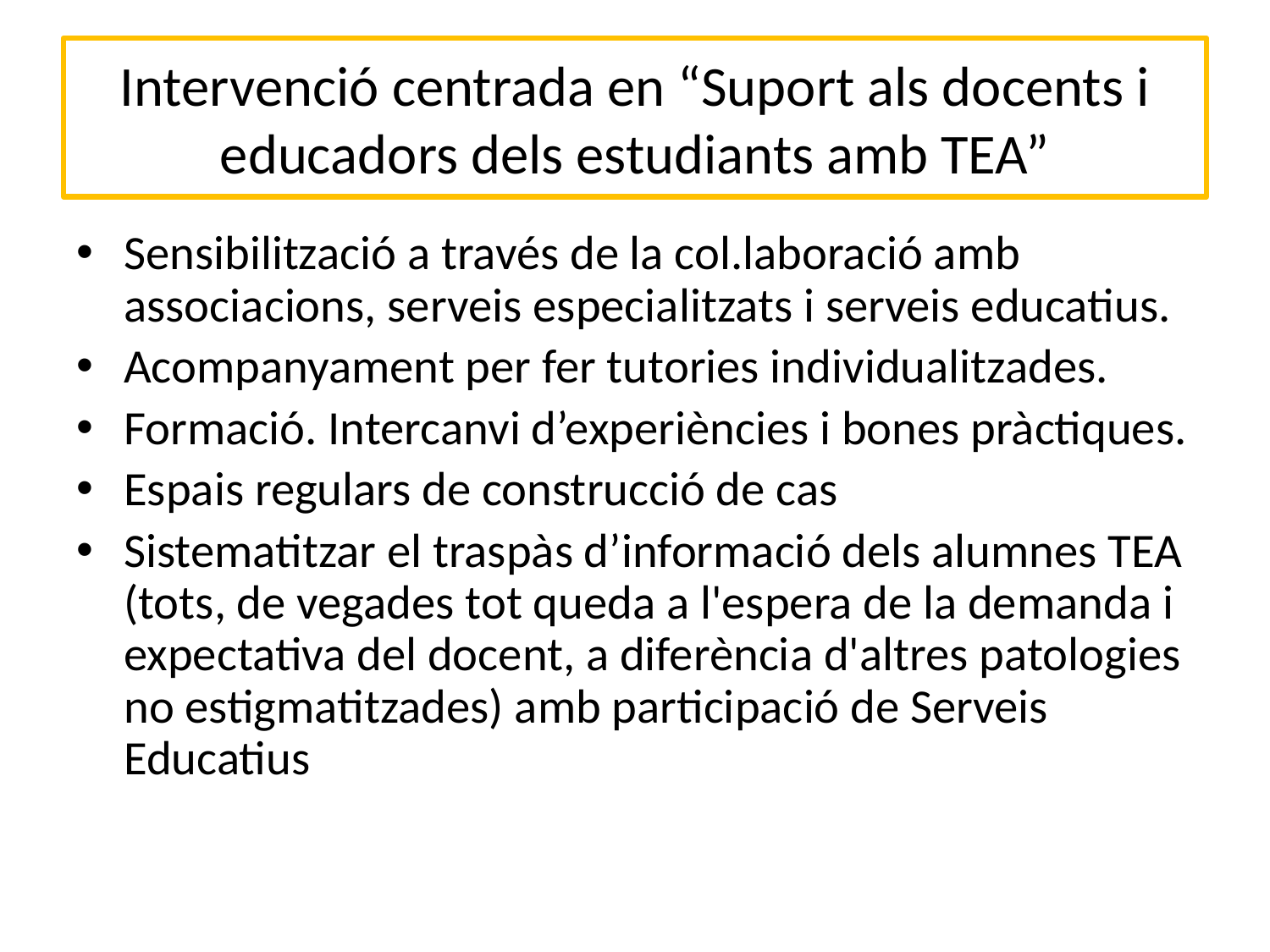

# Intervenció centrada en “Suport als docents i educadors dels estudiants amb TEA”
Sensibilització a través de la col.laboració amb associacions, serveis especialitzats i serveis educatius.
Acompanyament per fer tutories individualitzades.
Formació. Intercanvi d’experiències i bones pràctiques.
Espais regulars de construcció de cas
Sistematitzar el traspàs d’informació dels alumnes TEA (tots, de vegades tot queda a l'espera de la demanda i expectativa del docent, a diferència d'altres patologies no estigmatitzades) amb participació de Serveis Educatius